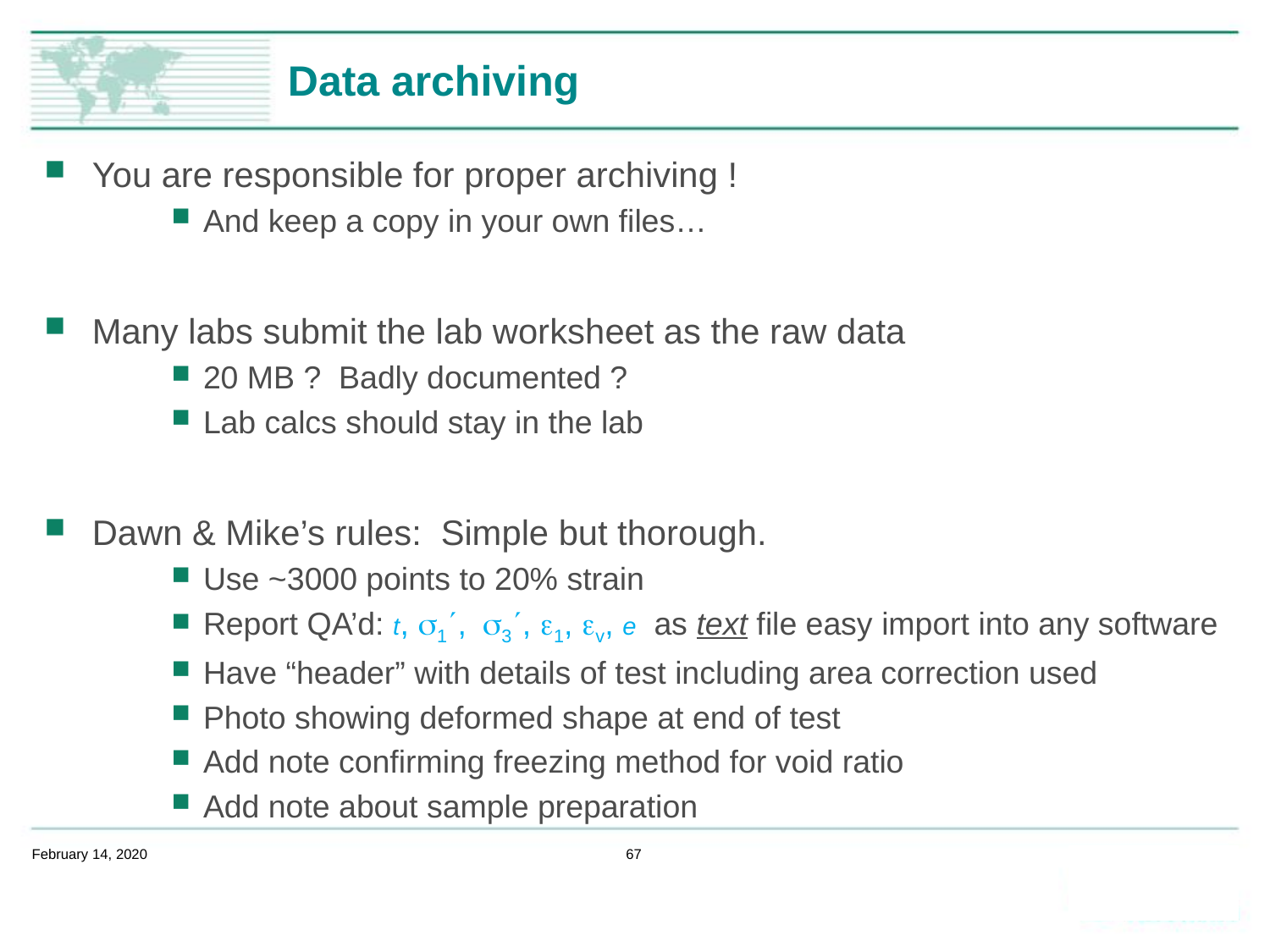

# Data archiving
You are responsible for proper archiving !
And keep a copy in your own files…

Many labs submit the lab worksheet as the raw data
20 MB ?  Badly documented ?
Lab calcs should stay in the lab

Dawn & Mike’s rules:  Simple but thorough.
Use ~3000 points to 20% strain
Report QA’d: t, σ1′, σ3′, ε1, εv, e  as text file easy import into any software
Have “header” with details of test including area correction used
Photo showing deformed shape at end of test
Add note confirming freezing method for void ratio
Add note about sample preparation

February 14, 2020
67